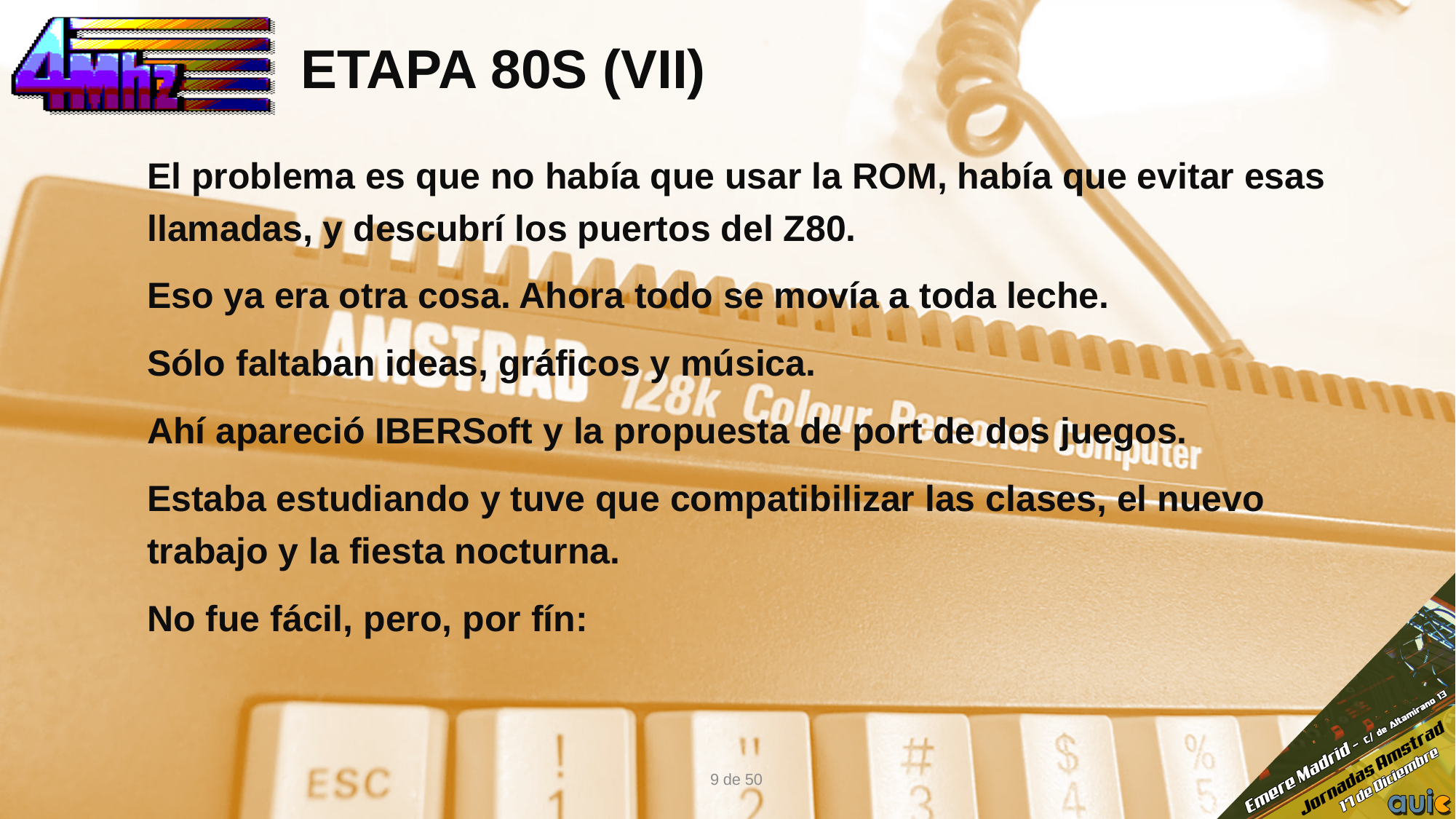

# ETAPA 80s (vII)
El problema es que no había que usar la ROM, había que evitar esas llamadas, y descubrí los puertos del Z80.
Eso ya era otra cosa. Ahora todo se movía a toda leche.
Sólo faltaban ideas, gráficos y música.
Ahí apareció IBERSoft y la propuesta de port de dos juegos.
Estaba estudiando y tuve que compatibilizar las clases, el nuevo trabajo y la fiesta nocturna.
No fue fácil, pero, por fín: